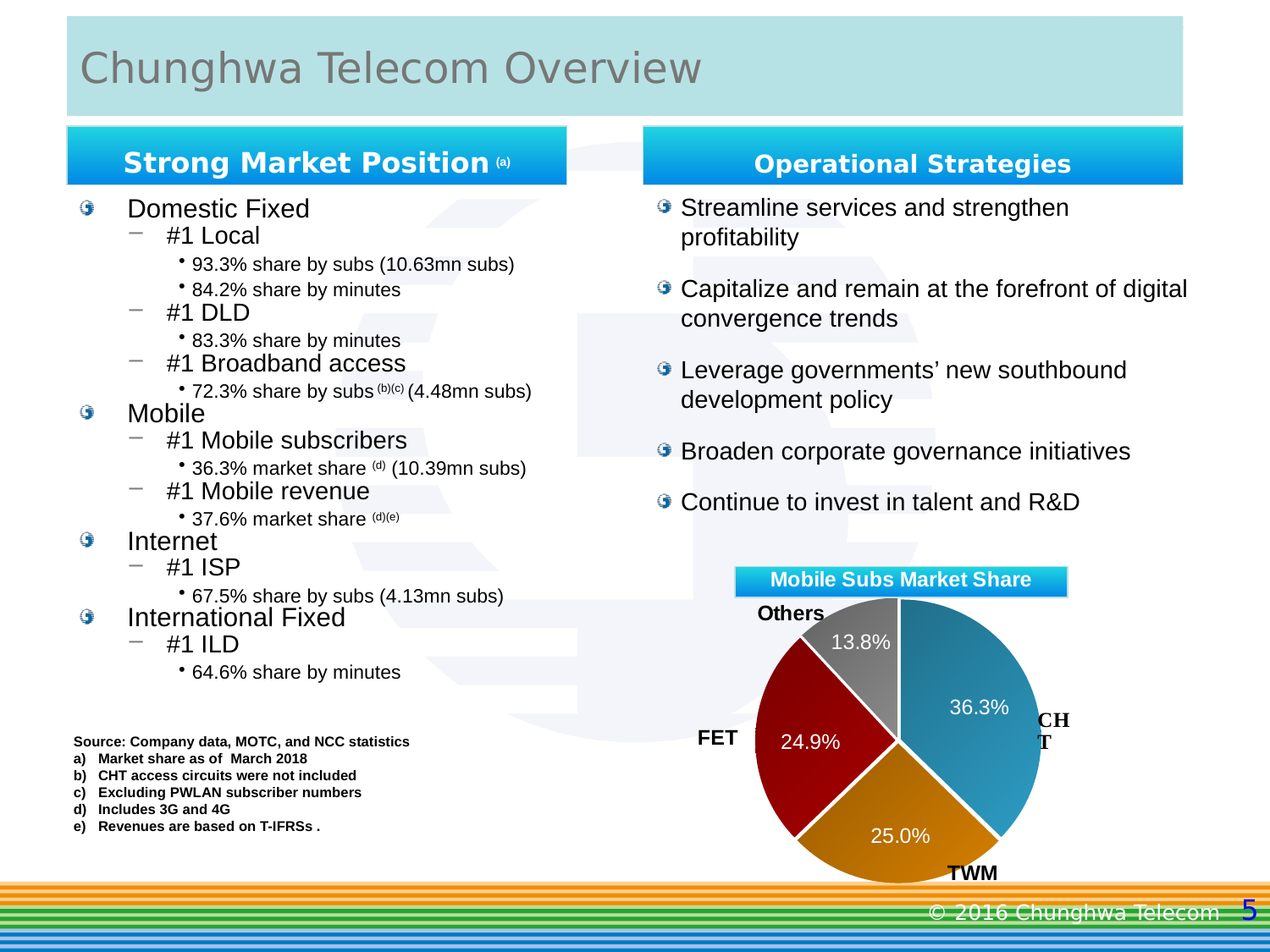

# Chunghwa Telecom Overview
Strong Market Position (a)
Operational Strategies
Streamline services and strengthen profitability
Capitalize and remain at the forefront of digital convergence trends
Leverage governments’ new southbound development policy
Broaden corporate governance initiatives
Continue to invest in talent and R&D

Domestic Fixed
#1 Local
93.3% share by subs (10.63mn subs)
84.2% share by minutes
#1 DLD
83.3% share by minutes
#1 Broadband access
72.3% share by subs (b)(c) (4.48mn subs)
Mobile
#1 Mobile subscribers
36.3% market share (d) (10.39mn subs)
#1 Mobile revenue
37.6% market share (d)(e)
Internet
#1 ISP
67.5% share by subs (4.13mn subs)
International Fixed
#1 ILD
64.6% share by minutes

### Chart

| Category | Total Subs Mkt Share |
|---|---|
| CHT | 0.373 |
| TWM | 0.255 |
| FET | 0.253 |
| Others | 0.119 |
Source: Company data, MOTC, and NCC statistics
Market share as of  March 2018
CHT access circuits were not included
Excluding PWLAN subscriber numbers
Includes 3G and 4G
Revenues are based on T-IFRSs .